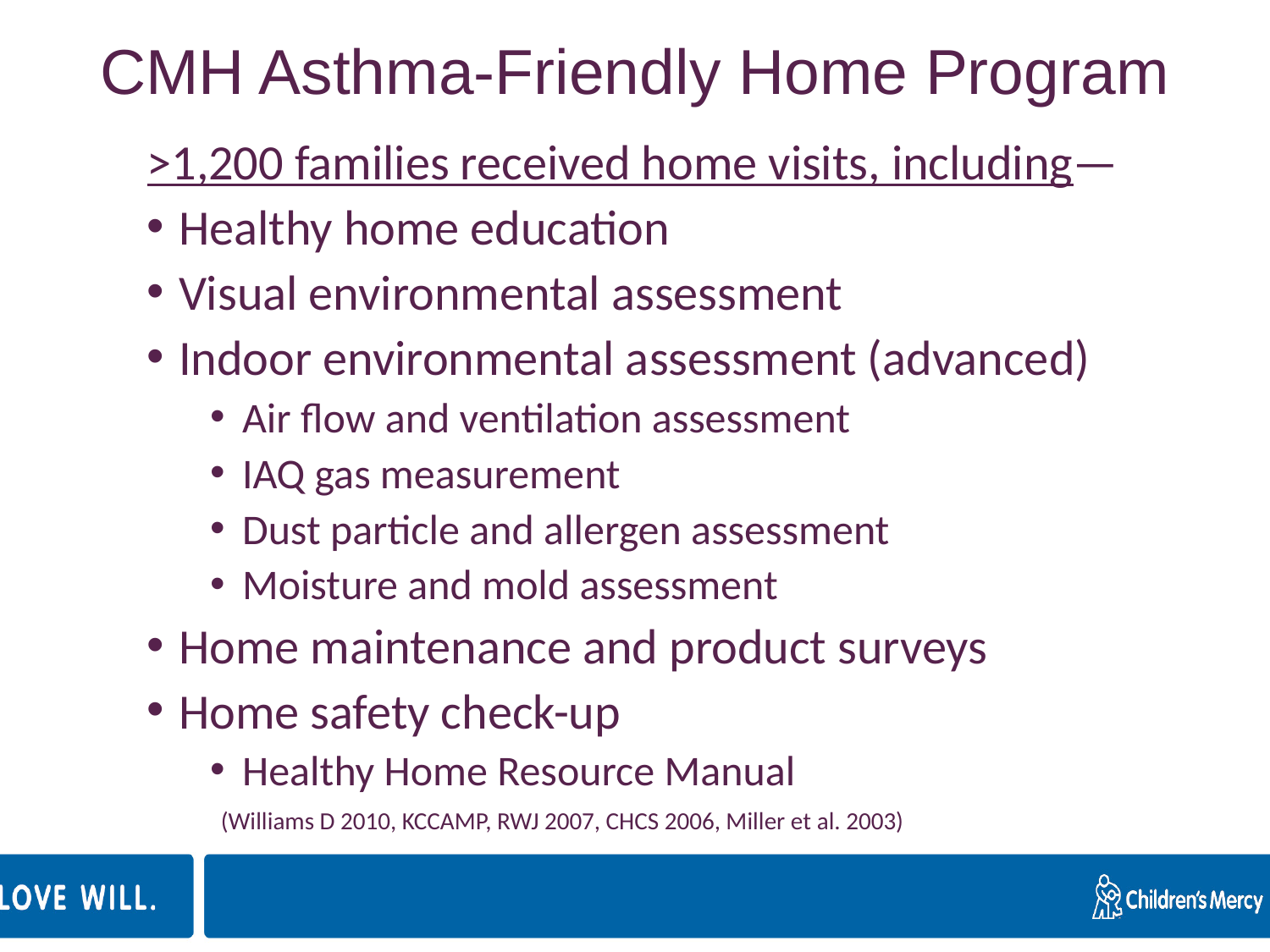

# CMH Asthma-Friendly Home Program
>1,200 families received home visits, including—
Healthy home education
Visual environmental assessment
Indoor environmental assessment (advanced)
Air flow and ventilation assessment
IAQ gas measurement
Dust particle and allergen assessment
Moisture and mold assessment
Home maintenance and product surveys
Home safety check-up
Healthy Home Resource Manual

(Williams D 2010, KCCAMP, RWJ 2007, CHCS 2006, Miller et al. 2003)